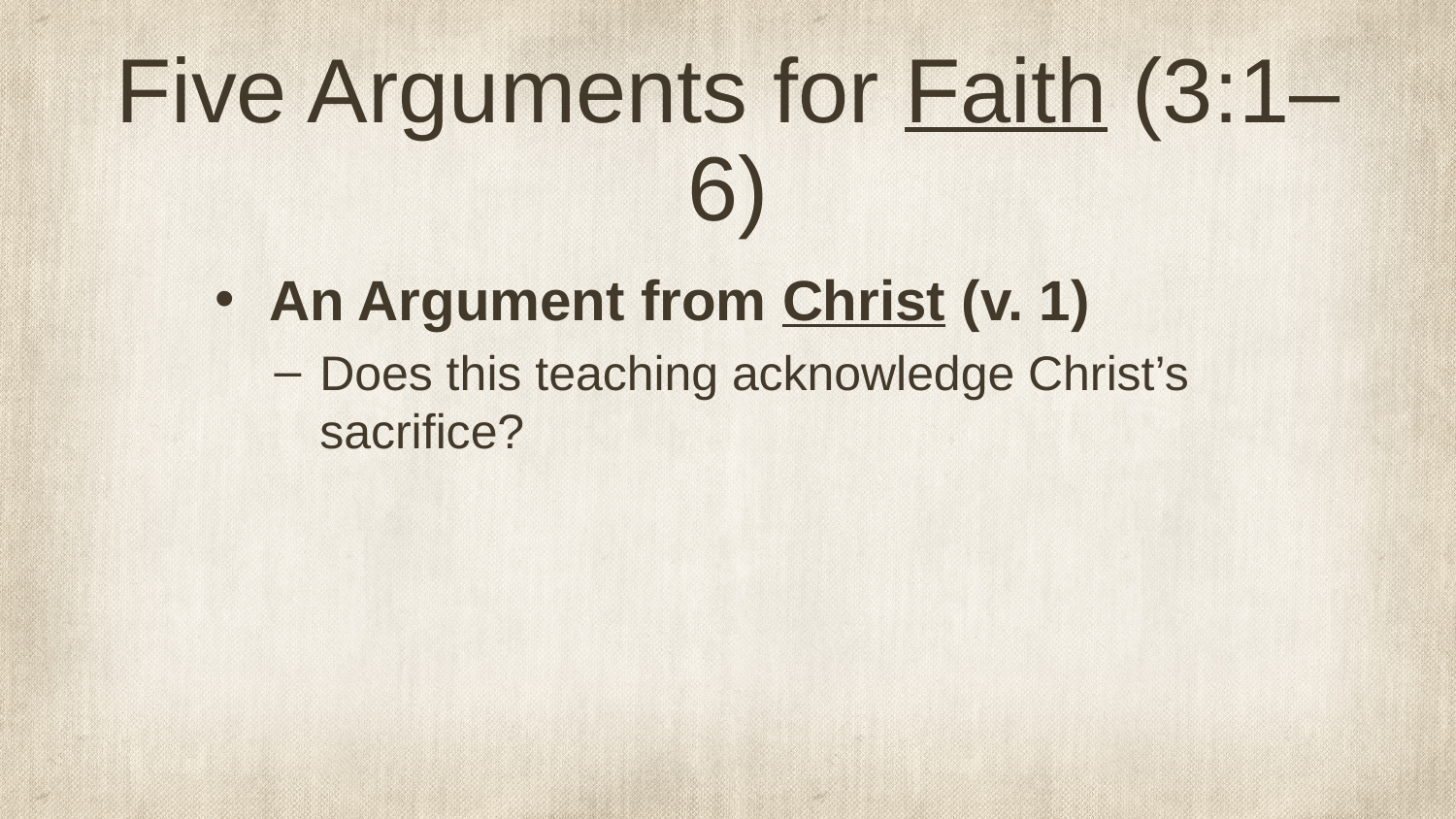

# Five Arguments for Faith (3:1–6)
An Argument from Christ (v. 1)
Does this teaching acknowledge Christ’s sacrifice?